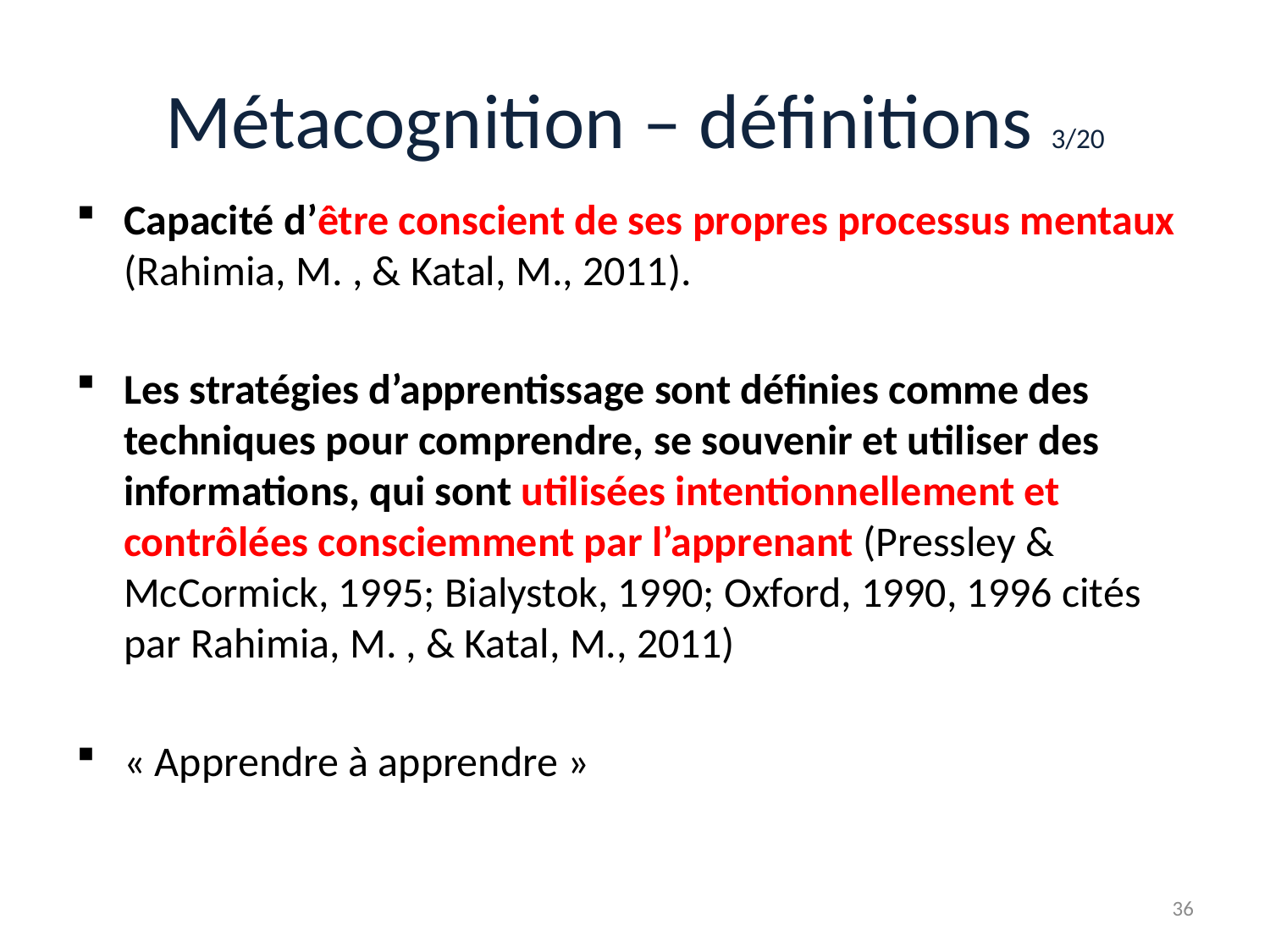

# Métacognition – définitions 3/20
Capacité d’être conscient de ses propres processus mentaux (Rahimia, M. , & Katal, M., 2011).

Les stratégies d’apprentissage sont définies comme des techniques pour comprendre, se souvenir et utiliser des informations, qui sont utilisées intentionnellement et contrôlées consciemment par l’apprenant (Pressley & McCormick, 1995; Bialystok, 1990; Oxford, 1990, 1996 cités par Rahimia, M. , & Katal, M., 2011)

« Apprendre à apprendre »
36